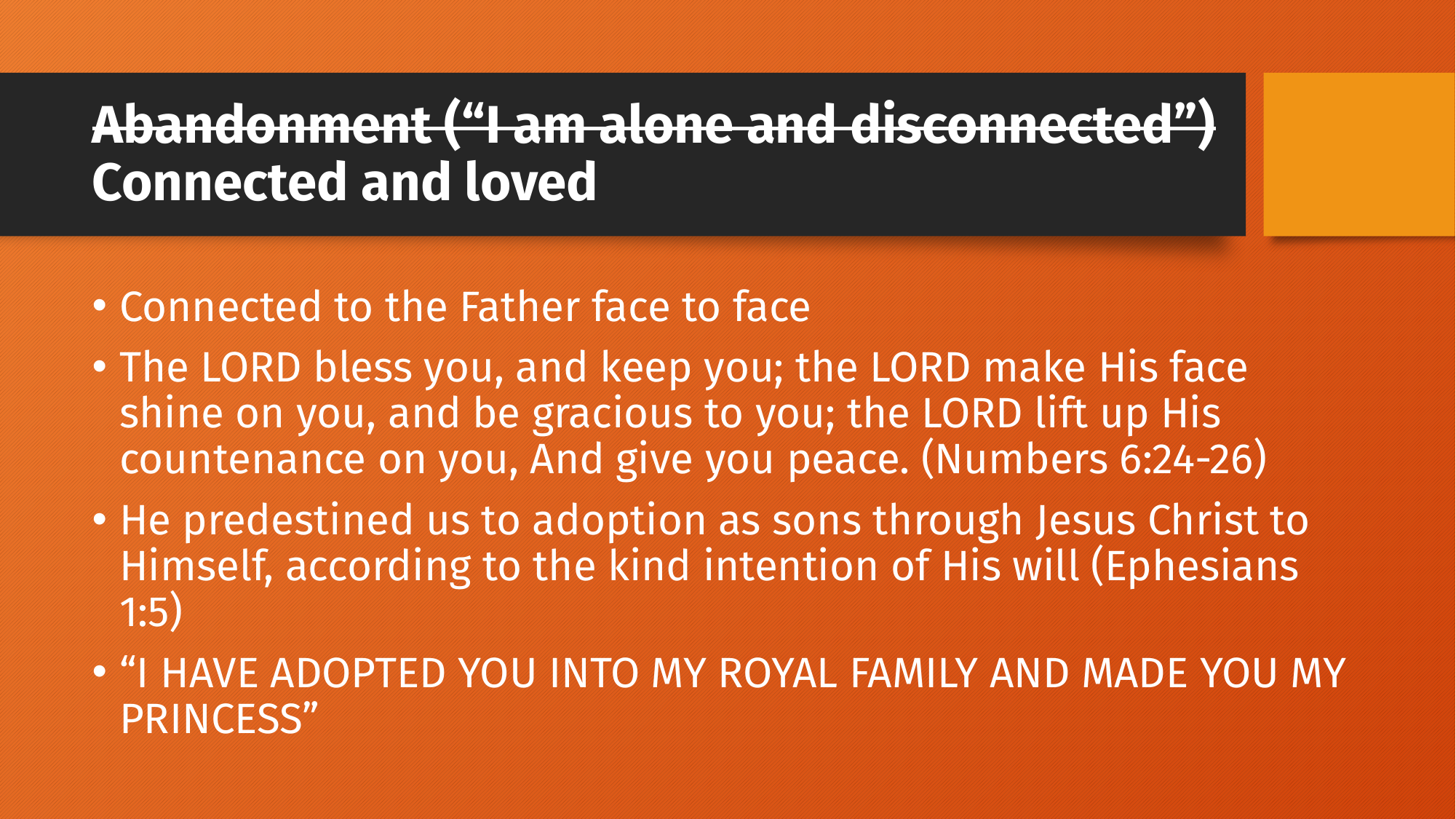

# Abandonment (“I am alone and disconnected”) Connected and loved
Connected to the Father face to face
The LORD bless you, and keep you; the LORD make His face shine on you, and be gracious to you; the LORD lift up His countenance on you, And give you peace. (Numbers 6:24-26)
He predestined us to adoption as sons through Jesus Christ to Himself, according to the kind intention of His will (Ephesians 1:5)
“I HAVE ADOPTED YOU INTO MY ROYAL FAMILY AND MADE YOU MY PRINCESS”